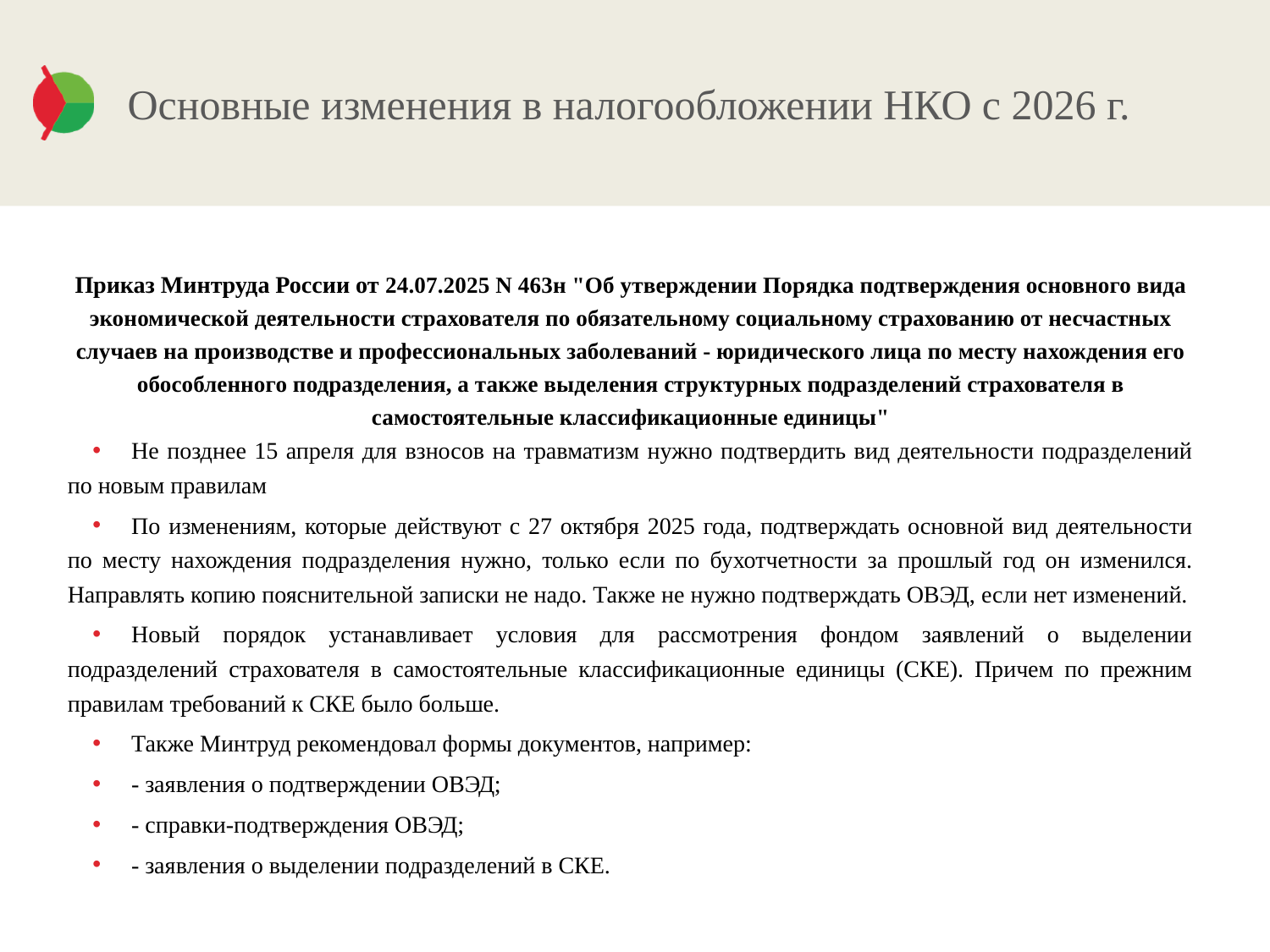

# Основные изменения в налогообложении НКО с 2026 г.
Приказ Минтруда России от 24.07.2025 N 463н "Об утверждении Порядка подтверждения основного вида экономической деятельности страхователя по обязательному социальному страхованию от несчастных случаев на производстве и профессиональных заболеваний - юридического лица по месту нахождения его обособленного подразделения, а также выделения структурных подразделений страхователя в самостоятельные классификационные единицы"
Не позднее 15 апреля для взносов на травматизм нужно подтвердить вид деятельности подразделений по новым правилам
По изменениям, которые действуют с 27 октября 2025 года, подтверждать основной вид деятельности по месту нахождения подразделения нужно, только если по бухотчетности за прошлый год он изменился. Направлять копию пояснительной записки не надо. Также не нужно подтверждать ОВЭД, если нет изменений.
Новый порядок устанавливает условия для рассмотрения фондом заявлений о выделении подразделений страхователя в самостоятельные классификационные единицы (СКЕ). Причем по прежним правилам требований к СКЕ было больше.
Также Минтруд рекомендовал формы документов, например:
- заявления о подтверждении ОВЭД;
- справки-подтверждения ОВЭД;
- заявления о выделении подразделений в СКЕ.